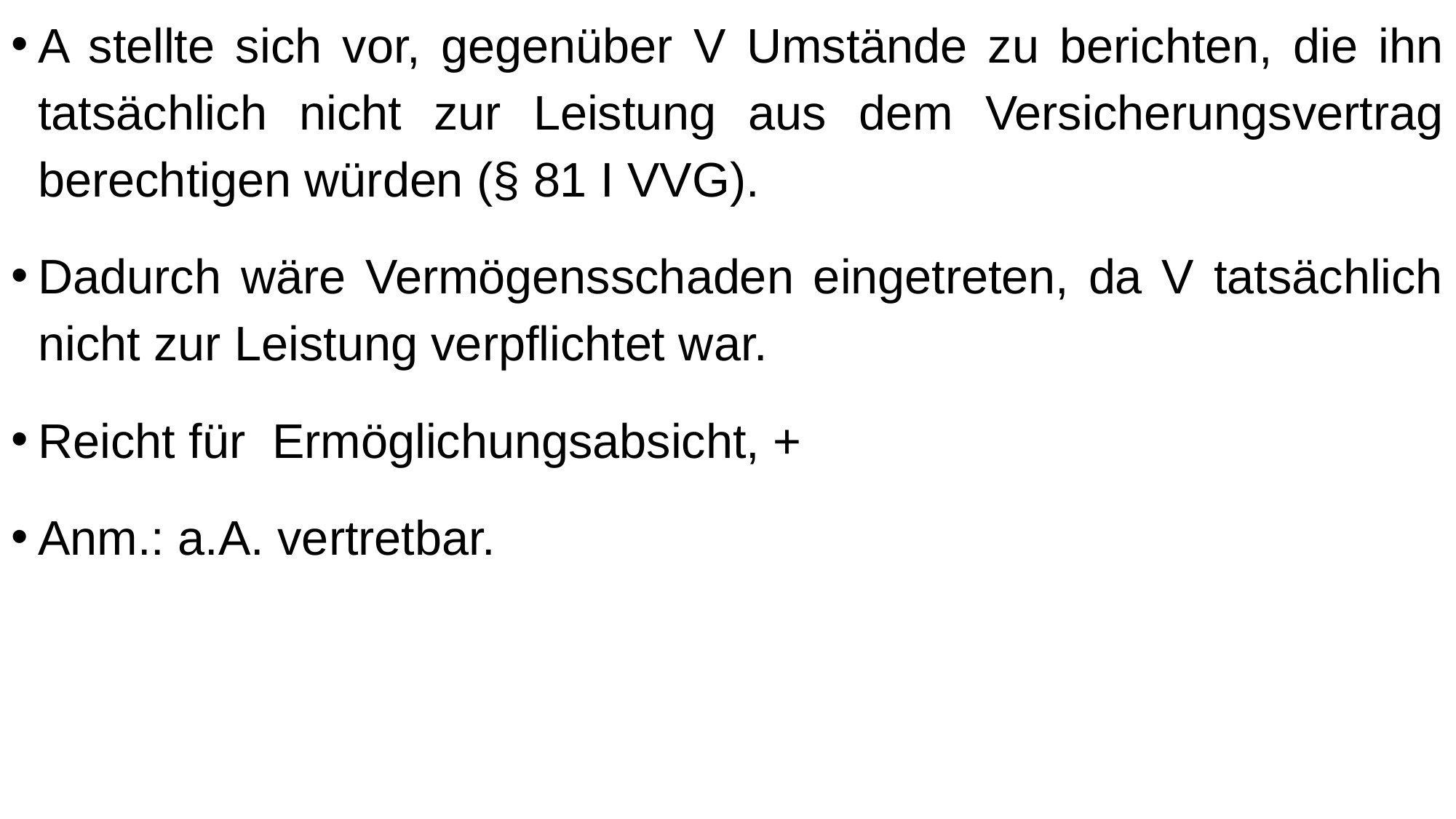

A stellte sich vor, gegenüber V Umstände zu berichten, die ihn tatsächlich nicht zur Leistung aus dem Versicherungsvertrag berechtigen würden (§ 81 I VVG).
Dadurch wäre Vermögensschaden eingetreten, da V tatsächlich nicht zur Leistung verpflichtet war.
Reicht für  Ermöglichungsabsicht, +
Anm.: a.A. vertretbar.